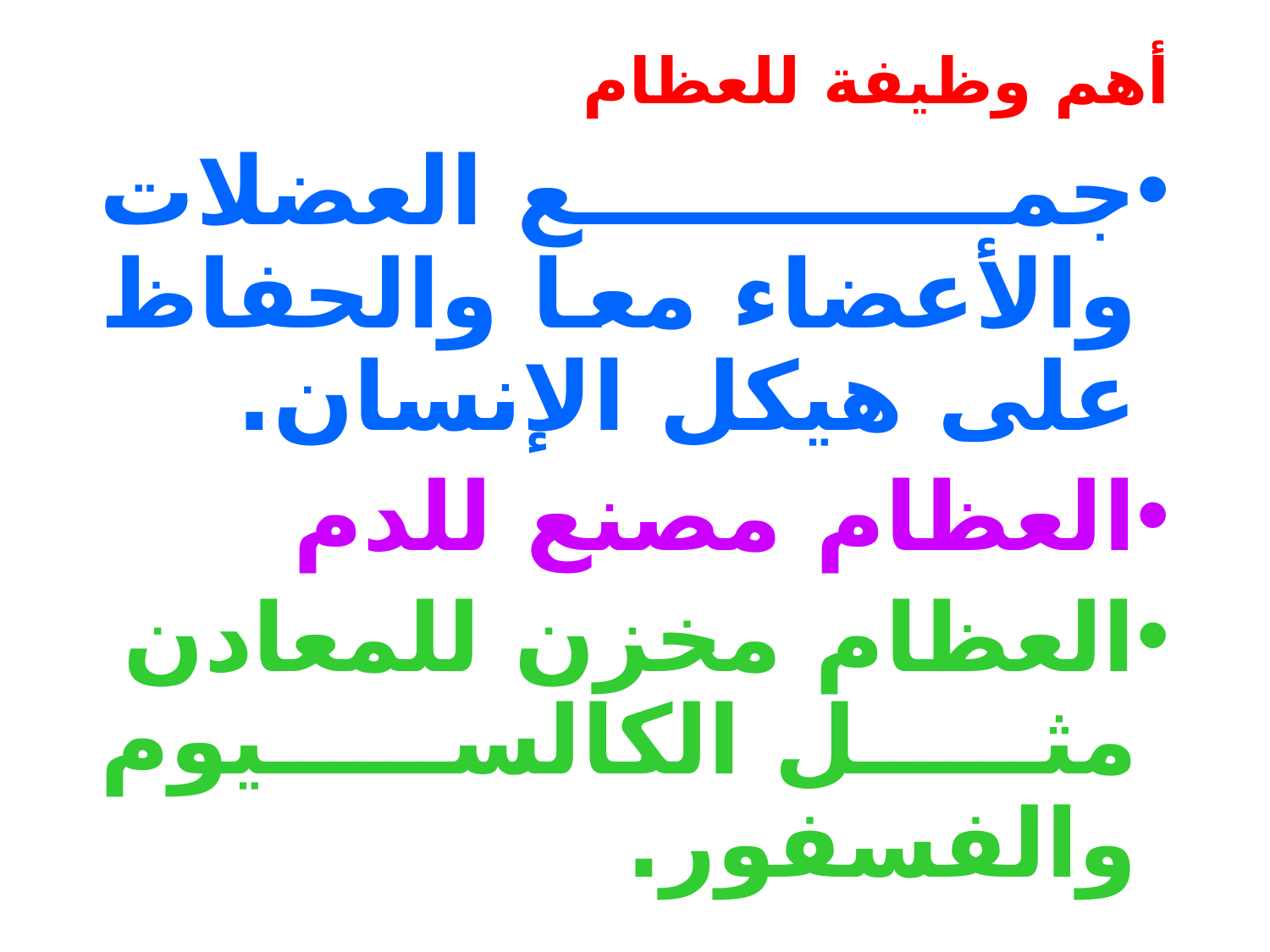

# أهم وظيفة للعظام
جمع العضلات والأعضاء معا والحفاظ على هيكل الإنسان.
العظام مصنع للدم
العظام مخزن للمعادن مثل الكالسيوم والفسفور.